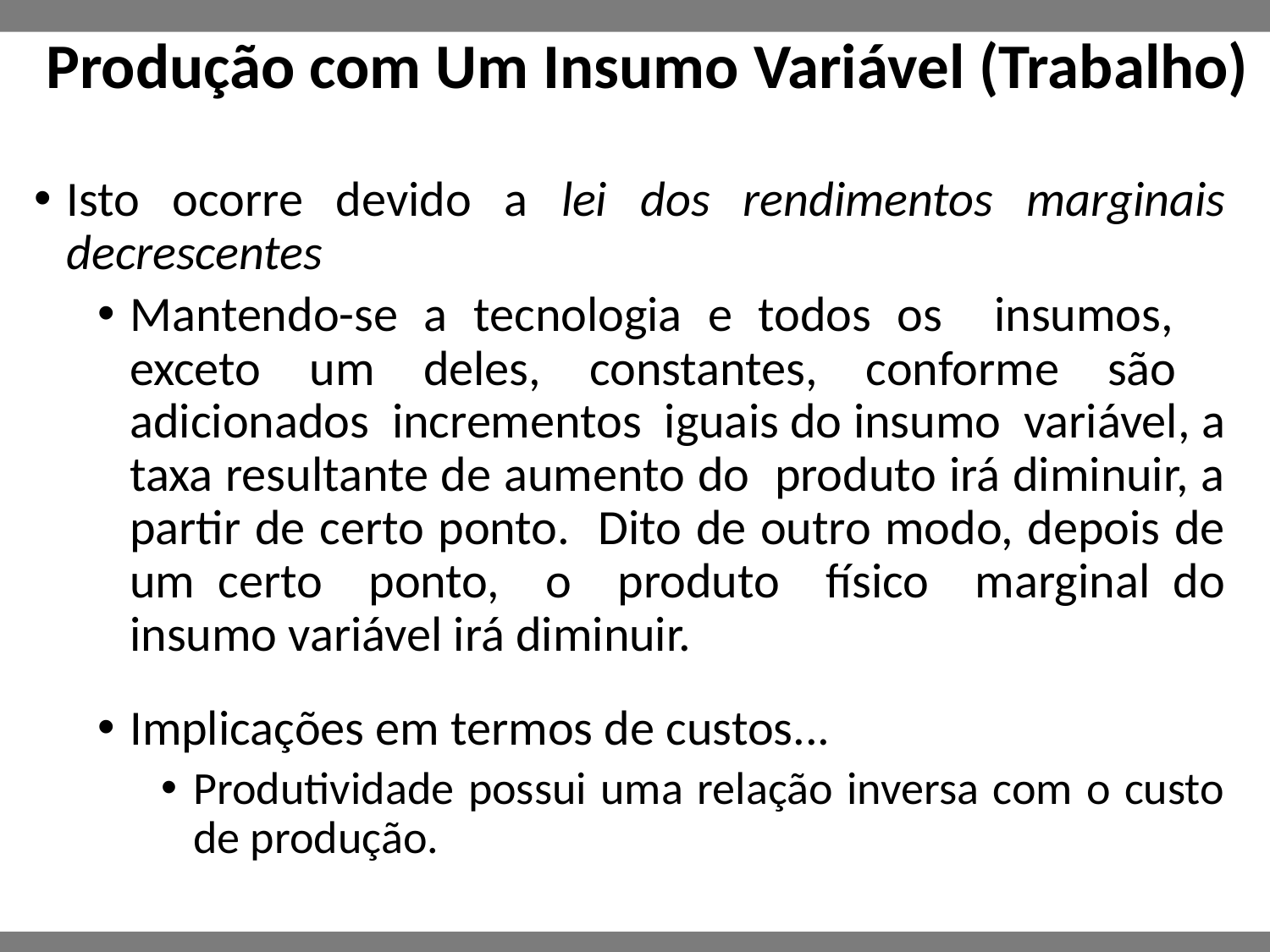

# Produção com Um Insumo Variável (Trabalho)
Isto ocorre devido a lei dos rendimentos marginais decrescentes
Mantendo-se a tecnologia e todos os  insumos,   exceto um deles, constantes, conforme são  adicionados  incrementos  iguais do insumo  variável, a taxa resultante de aumento do  produto irá diminuir, a partir de certo ponto.  Dito de outro modo, depois de um certo  ponto,  o  produto  físico  marginal do insumo variável irá diminuir.

Implicações em termos de custos...
Produtividade possui uma relação inversa com o custo de produção.